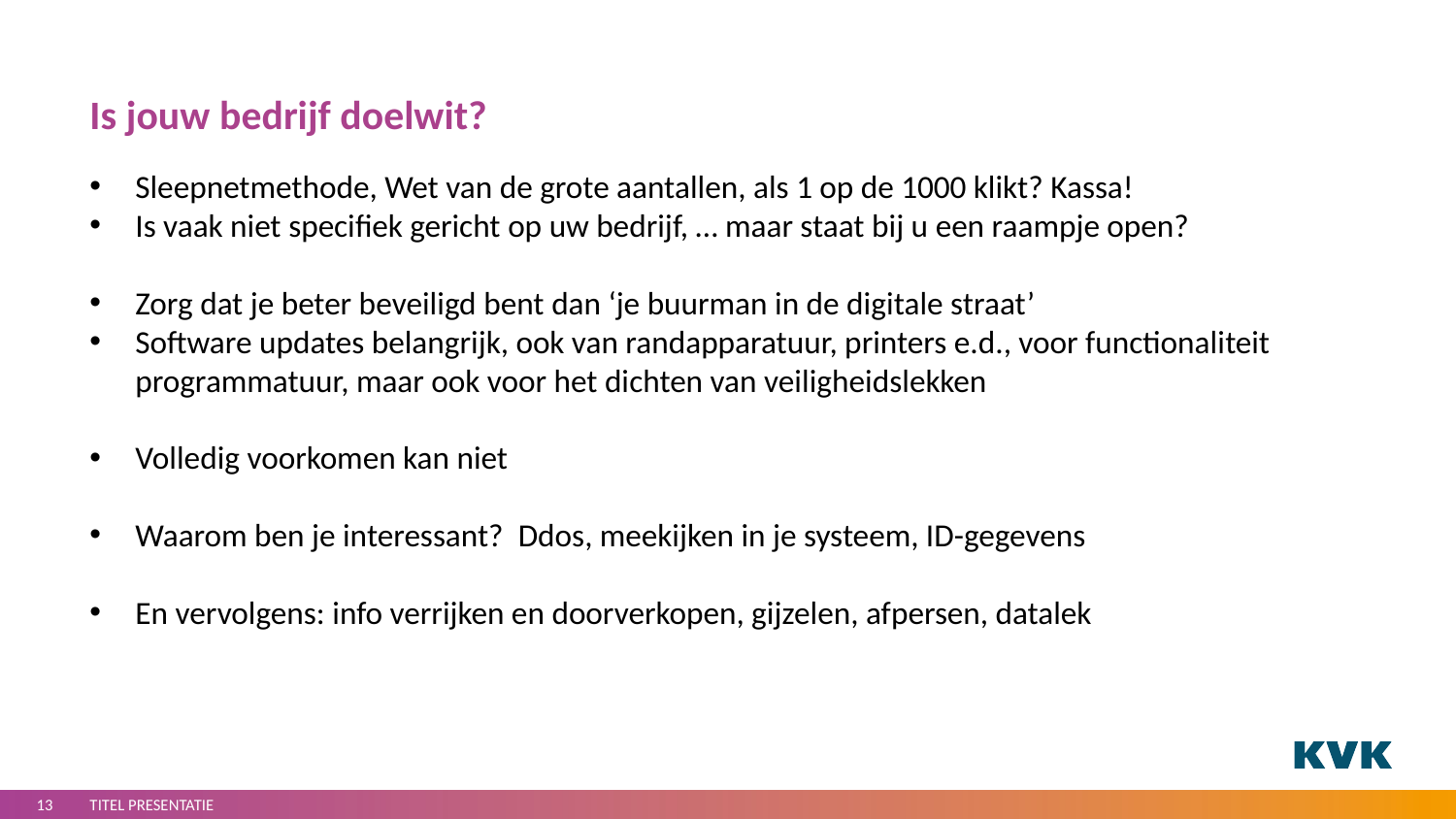

Klik met de rechter muistoets op de afbeelding en ‘Afbeelding wijzigen’ om de afbeelding te vervangen. De breedte van de foto staat vast (niet wijzigen).
Gebruik deze dia voor een liggend beeld met veel ruimte voor tekst.
Is jouw bedrijf doelwit?
Sleepnetmethode, Wet van de grote aantallen, als 1 op de 1000 klikt? Kassa!
Is vaak niet specifiek gericht op uw bedrijf, … maar staat bij u een raampje open?
Zorg dat je beter beveiligd bent dan ‘je buurman in de digitale straat’
Software updates belangrijk, ook van randapparatuur, printers e.d., voor functionaliteit programmatuur, maar ook voor het dichten van veiligheidslekken
Volledig voorkomen kan niet
Waarom ben je interessant?  Ddos, meekijken in je systeem, ID-gegevens
En vervolgens: info verrijken en doorverkopen, gijzelen, afpersen, datalek

13
Titel presentatie